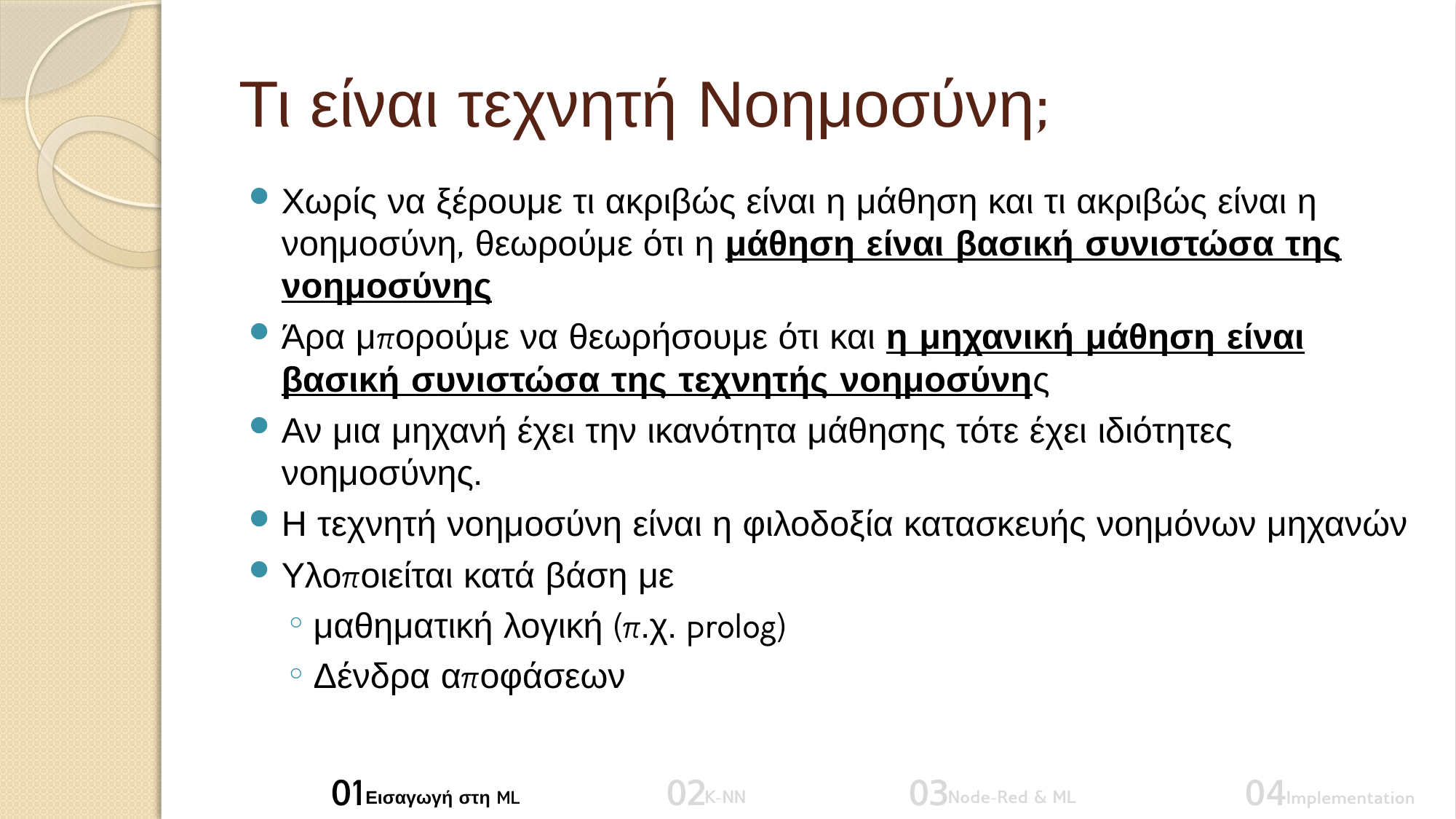

# Τι είναι τεχνητή Νοημοσύνη;
Χωρίς να ξέρουμε τι ακριβώς είναι η μάθηση και τι ακριβώς είναι η νοημοσύνη, θεωρούμε ότι η μάθηση είναι βασική συνιστώσα της νοημοσύνης
Άρα μπορούμε να θεωρήσουμε ότι και η μηχανική μάθηση είναι βασική συνιστώσα της τεχνητής νοημοσύνης
Αν μια μηχανή έχει την ικανότητα μάθησης τότε έχει ιδιότητες νοημοσύνης.
Η τεχνητή νοημοσύνη είναι η φιλοδοξία κατασκευής νοημόνων μηχανών
Υλοποιείται κατά βάση με
μαθηματική λογική (π.χ. prolog)
Δένδρα αποφάσεων
01
02
03
04
Node-Red & ML
K-NN
Εισαγωγή στη ML
Implementation